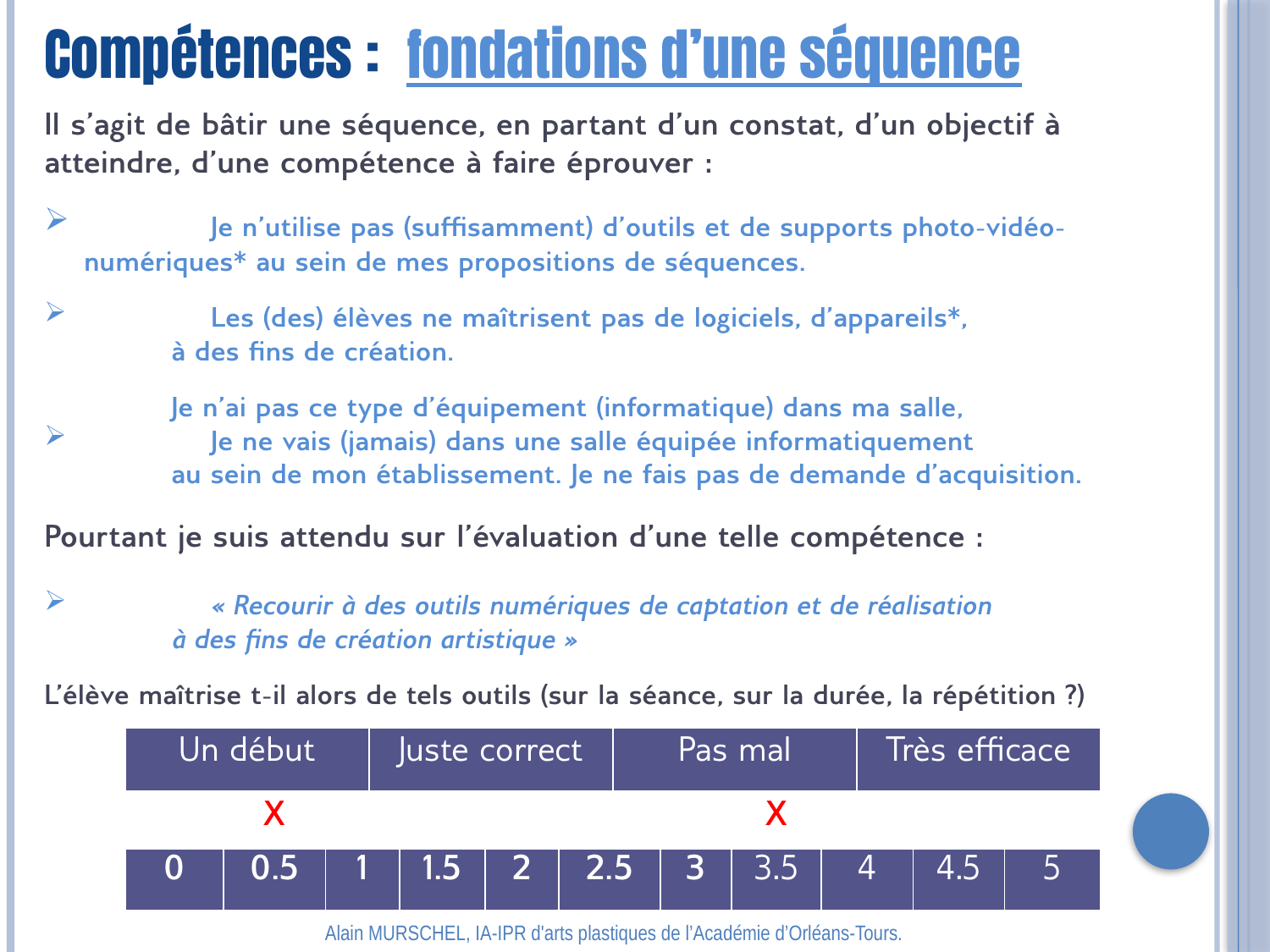

Compétences :  fondations d’une séquence
Il s’agit de bâtir une séquence, en partant d’un constat, d’un objectif à atteindre, d’une compétence à faire éprouver :

	Je n’utilise pas (suffisamment) d’outils et de supports photo-vidéo-	numériques* au sein de mes propositions de séquences.

	Les (des) élèves ne maîtrisent pas de logiciels, d’appareils*,
	à des fins de création.

	Je n’ai pas ce type d’équipement (informatique) dans ma salle,
	Je ne vais (jamais) dans une salle équipée informatiquement
	au sein de mon établissement. Je ne fais pas de demande d’acquisition.

Pourtant je suis attendu sur l’évaluation d’une telle compétence :

	« Recourir à des outils numériques de captation et de réalisation
	à des fins de création artistique »

L’élève maîtrise t-il alors de tels outils (sur la séance, sur la durée, la répétition ?)
| Un début | Juste correct | Pas mal | Très efficace |
| --- | --- | --- | --- |
|  | X |  |  |  |  |  | X |  |  |  |
| --- | --- | --- | --- | --- | --- | --- | --- | --- | --- | --- |
| 0 | 0.5 | 1 | 1.5 | 2 | 2.5 | 3 | 3.5 | 4 | 4.5 | 5 |
| --- | --- | --- | --- | --- | --- | --- | --- | --- | --- | --- |
Alain MURSCHEL, IA-IPR d'arts plastiques de l’Académie d’Orléans-Tours.